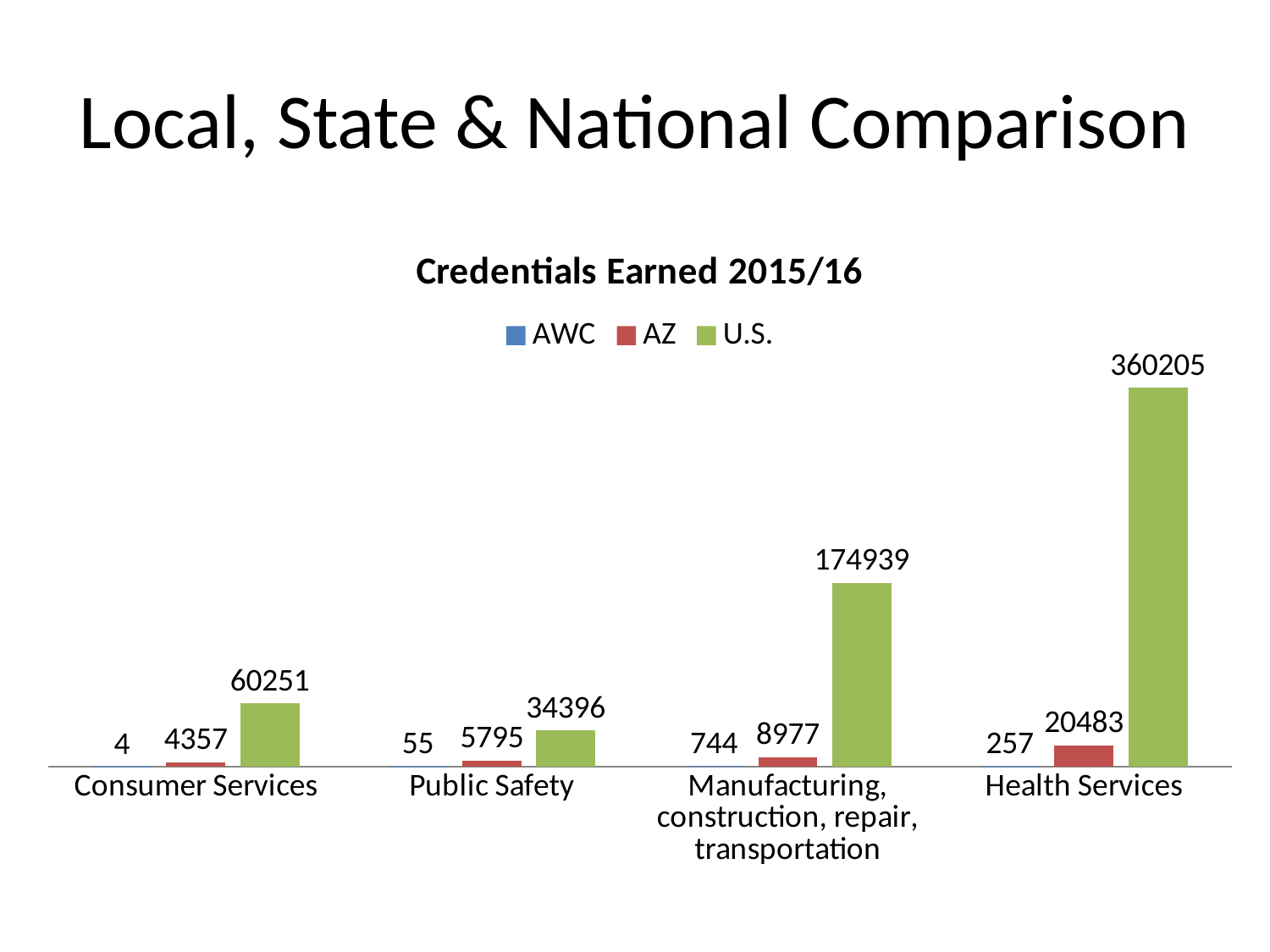

# Local, State & National Comparison

### Chart: Credentials Earned 2015/16

| Category | AWC | AZ | U.S. |
|---|---|---|---|
| Consumer Services | 4.0 | 4357.0 | 60251.0 |
| Public Safety | 55.0 | 5795.0 | 34396.0 |
| Manufacturing, construction, repair, transportation | 744.0 | 8977.0 | 174939.0 |
| Health Services | 257.0 | 20483.0 | 360205.0 |